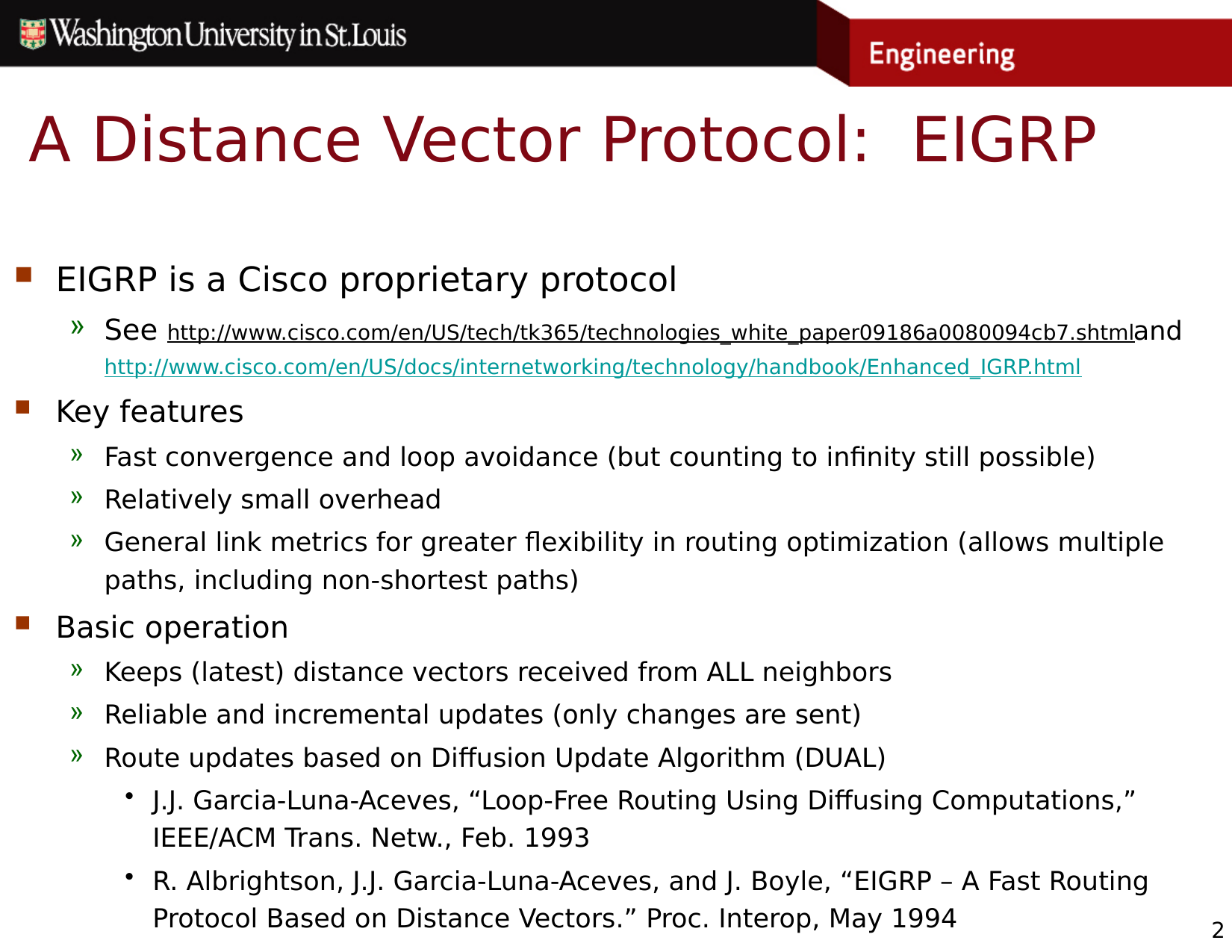

# A Distance Vector Protocol:  EIGRP
EIGRP is a Cisco proprietary protocol
See http://www.cisco.com/en/US/tech/tk365/technologies_white_paper09186a0080094cb7.shtml and http://www.cisco.com/en/US/docs/internetworking/technology/handbook/Enhanced_IGRP.html
Key features
Fast convergence and loop avoidance (but counting to infinity still possible)
Relatively small overhead
General link metrics for greater flexibility in routing optimization (allows multiple paths, including non-shortest paths)
Basic operation
Keeps (latest) distance vectors received from ALL neighbors
Reliable and incremental updates (only changes are sent)
Route updates based on Diffusion Update Algorithm (DUAL)
J.J. Garcia-Luna-Aceves, “Loop-Free Routing Using Diffusing Computations,” IEEE/ACM Trans. Netw., Feb. 1993
R. Albrightson, J.J. Garcia-Luna-Aceves, and J. Boyle, “EIGRP – A Fast Routing Protocol Based on Distance Vectors.” Proc. Interop, May 1994
2